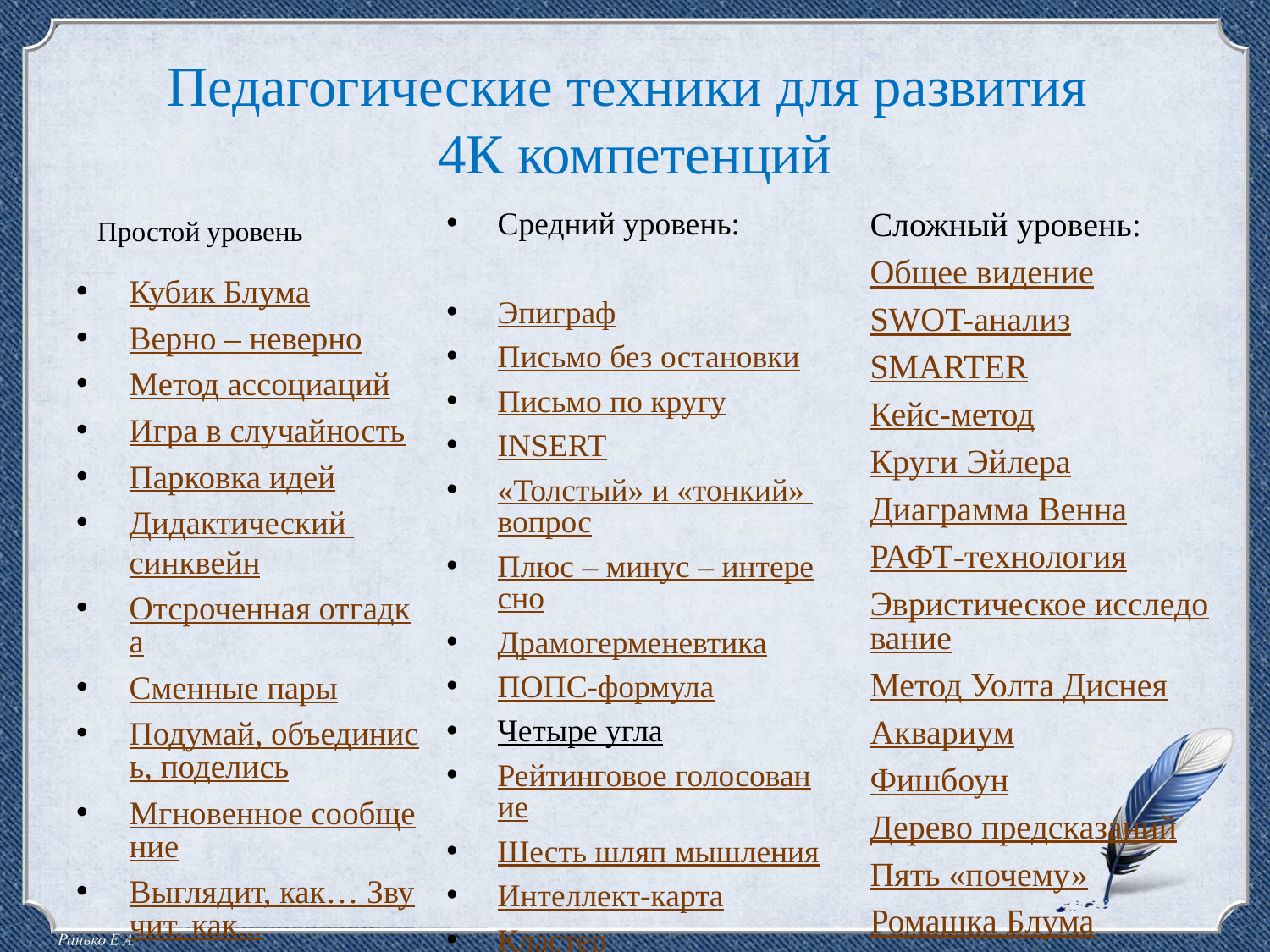

# Педагогические техники для развития 4К компетенций
Средний уровень:

Эпиграф
Письмо без остановки
Письмо по кругу
INSERT
«Толстый» и «тонкий» вопрос
Плюс – минус – интересно
Драмогерменевтика
ПОПС-формула
Четыре угла
Рейтинговое голосование
Шесть шляп мышления
Интеллект-карта
Кластер
Диаграмма сближения

Сложный уровень:
Общее видение
SWOT-анализ
SMARTER
Кейс-метод
Круги Эйлера
Диаграмма Венна
РАФТ-технология
Эвристическое исследование
Метод Уолта Диснея
Аквариум
Фишбоун
Дерево предсказаний
Пять «почему»
Ромашка Блума

Простой уровень
Кубик Блума
Верно – неверно
Метод ассоциаций
Игра в случайность
Парковка идей
Дидактический синквейн
Отсроченная отгадка
Сменные пары
Подумай, объединись, поделись
Мгновенное сообщение
Выглядит, как… Звучит, как...
Сорбонка